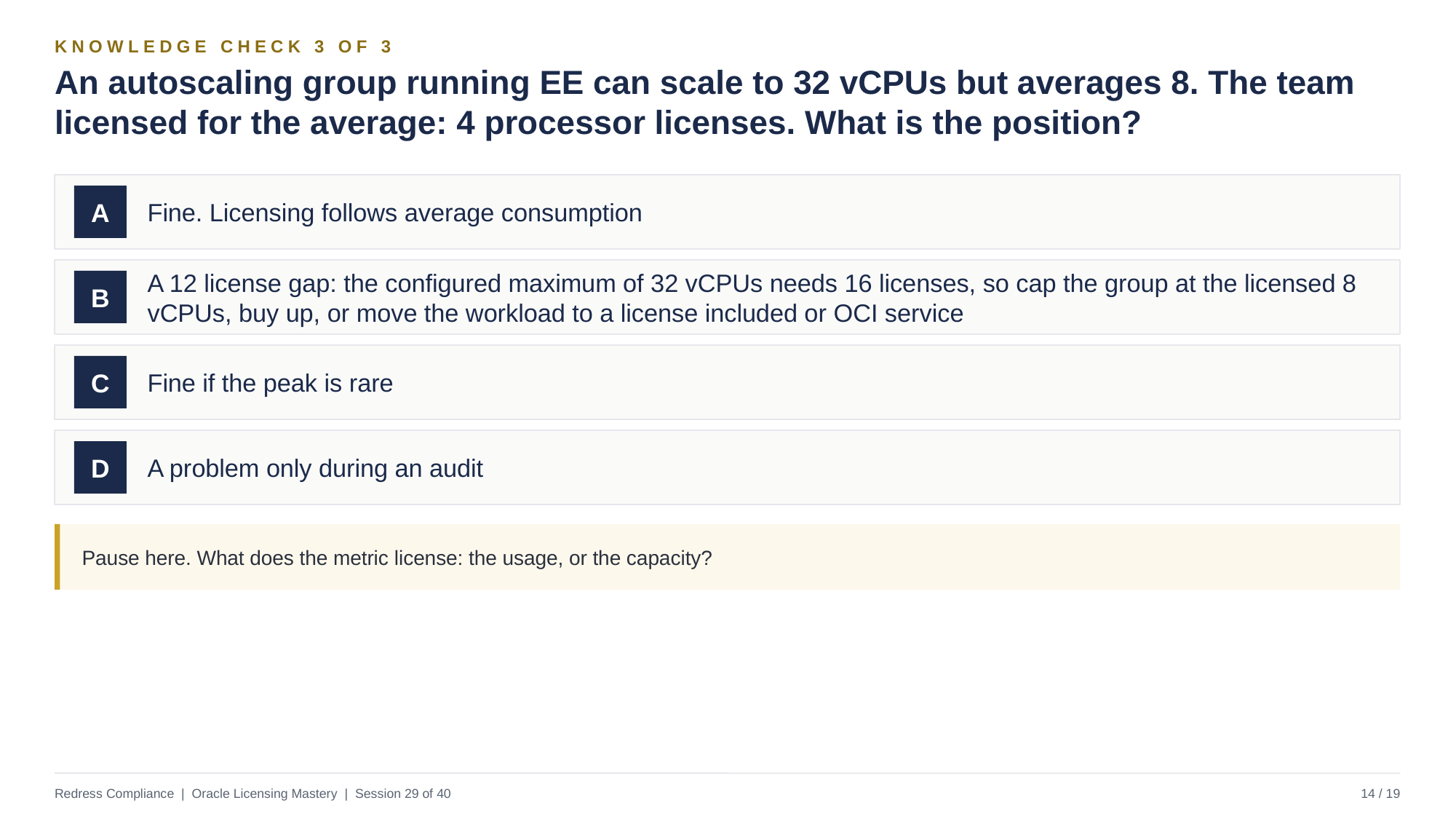

KNOWLEDGE CHECK 3 OF 3
An autoscaling group running EE can scale to 32 vCPUs but averages 8. The team licensed for the average: 4 processor licenses. What is the position?

Fine. Licensing follows average consumption

A

A 12 license gap: the configured maximum of 32 vCPUs needs 16 licenses, so cap the group at the licensed 8 vCPUs, buy up, or move the workload to a license included or OCI service

B

Fine if the peak is rare

C

A problem only during an audit

D

Pause here. What does the metric license: the usage, or the capacity?

Redress Compliance  |  Oracle Licensing Mastery  |  Session 29 of 40
14 / 19